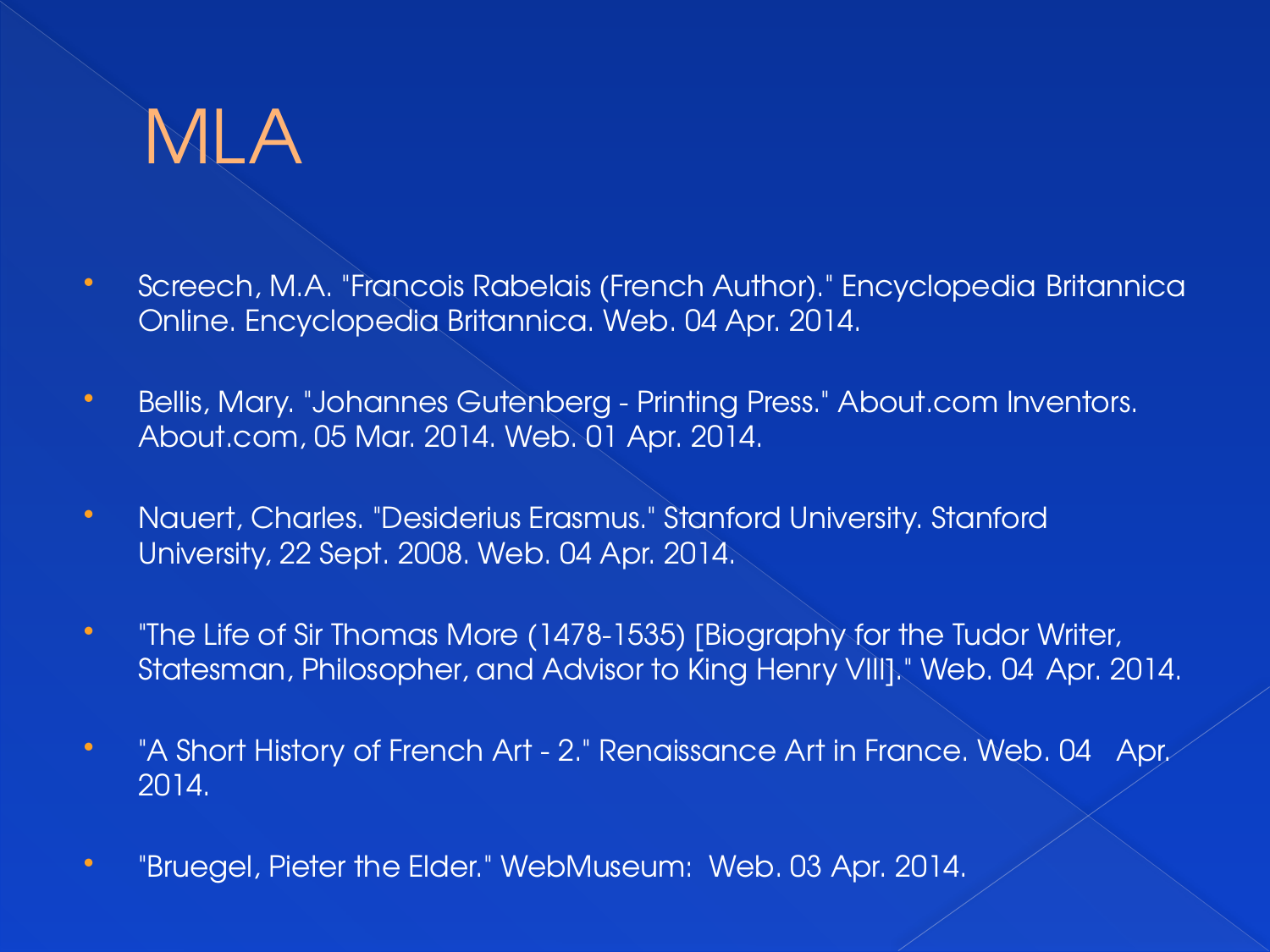

# MLA
Screech, M.A. "Francois Rabelais (French Author)." Encyclopedia 	Britannica Online. Encyclopedia Britannica. Web. 04 Apr. 2014.

Bellis, Mary. "Johannes Gutenberg - Printing Press." About.com Inventors. 	About.com, 05 Mar. 2014. Web. 01 Apr. 2014.

Nauert, Charles. "Desiderius Erasmus." Stanford University. Stanford 	University, 22 Sept. 2008. Web. 04 Apr. 2014.

"The Life of Sir Thomas More (1478-1535) [Biography for the Tudor Writer, 	Statesman, Philosopher, and Advisor to King Henry VIII]." Web. 04 	Apr. 2014.

"A Short History of French Art - 2." Renaissance Art in France. Web. 04 	Apr. 2014.

"Bruegel, Pieter the Elder." WebMuseum:  Web. 03 Apr. 2014.